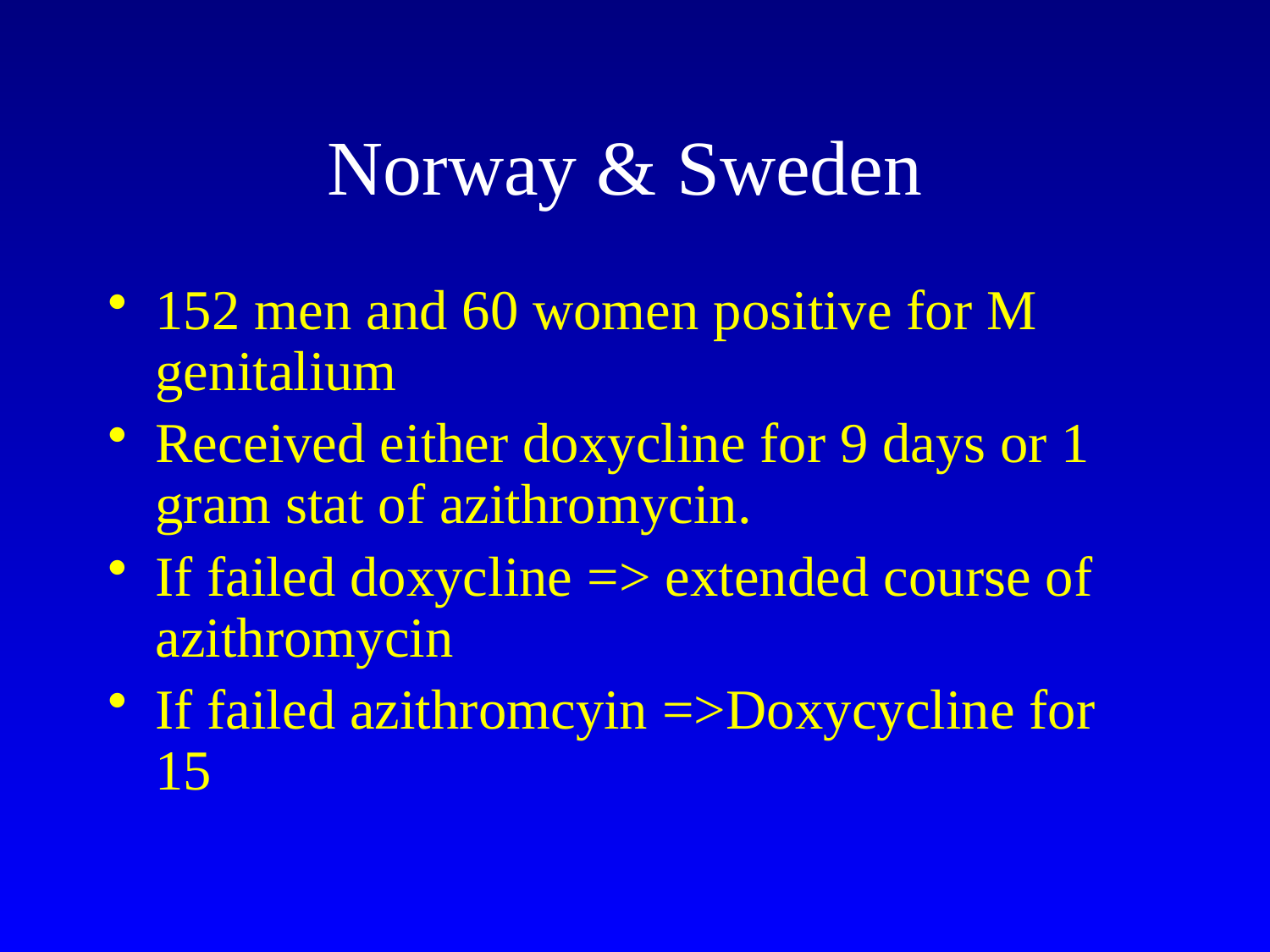

# Norway & Sweden
152 men and 60 women positive for M genitalium
Received either doxycline for 9 days or 1 gram stat of azithromycin.
If failed doxycline => extended course of azithromycin
If failed azithromcyin =>Doxycycline for 15